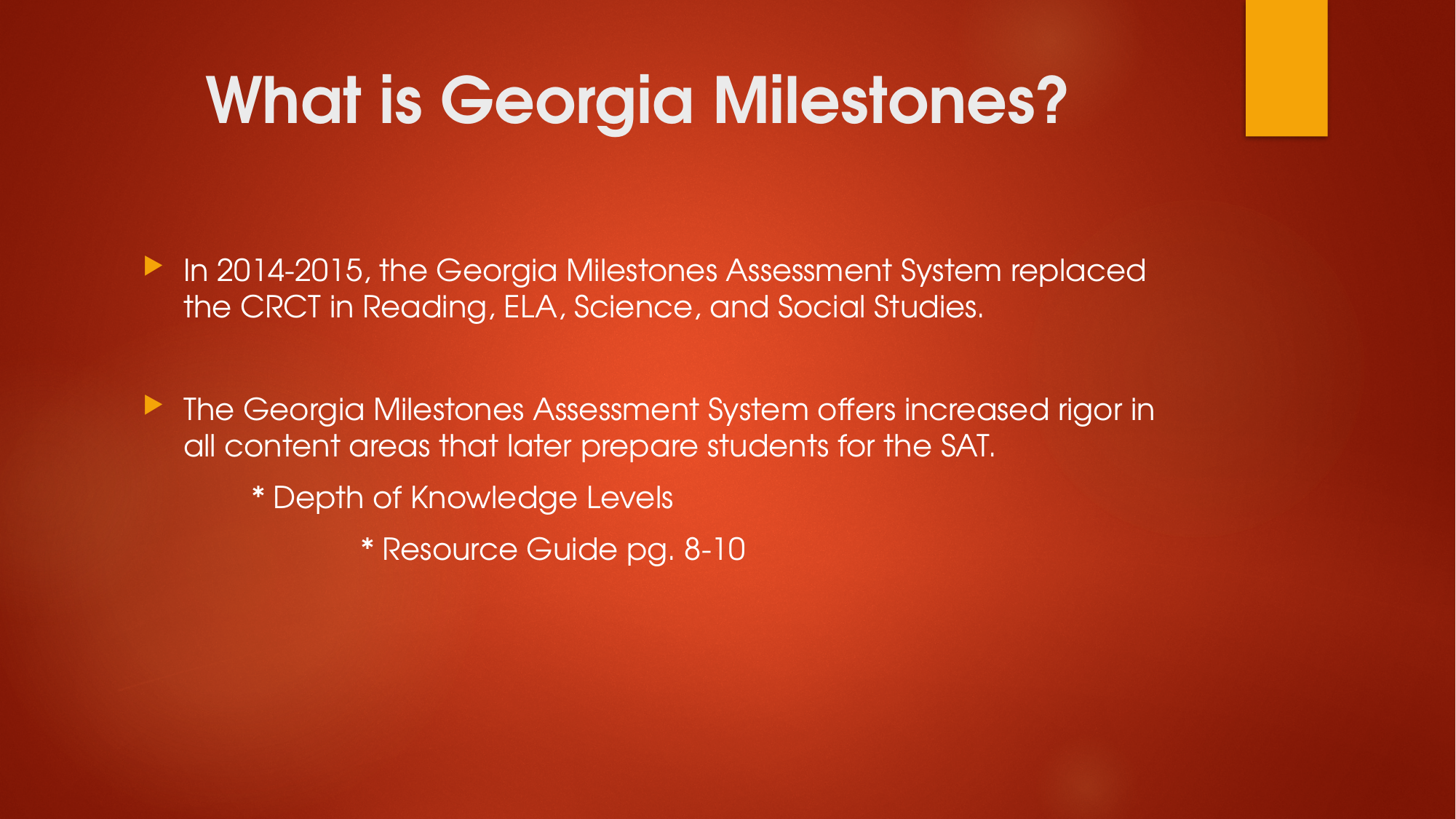

# What is Georgia Milestones?
In 2014-2015, the Georgia Milestones Assessment System replaced the CRCT in Reading, ELA, Science, and Social Studies.

The Georgia Milestones Assessment System offers increased rigor in all content areas that later prepare students for the SAT.
	* Depth of Knowledge Levels
		* Resource Guide pg. 8-10